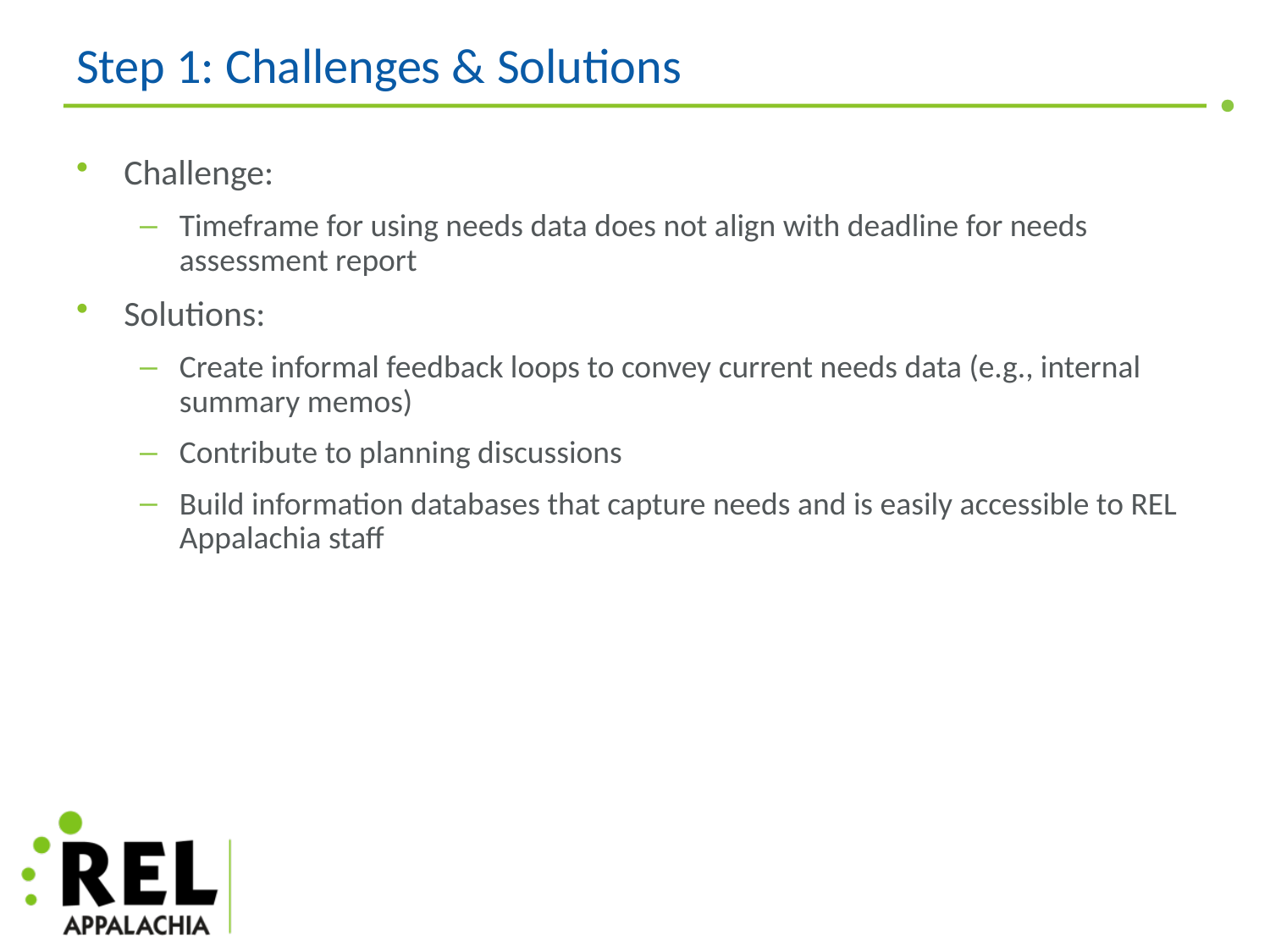

# Step 1: Challenges & Solutions
Challenge:
Timeframe for using needs data does not align with deadline for needs assessment report
Solutions:
Create informal feedback loops to convey current needs data (e.g., internal summary memos)
Contribute to planning discussions
Build information databases that capture needs and is easily accessible to REL Appalachia staff